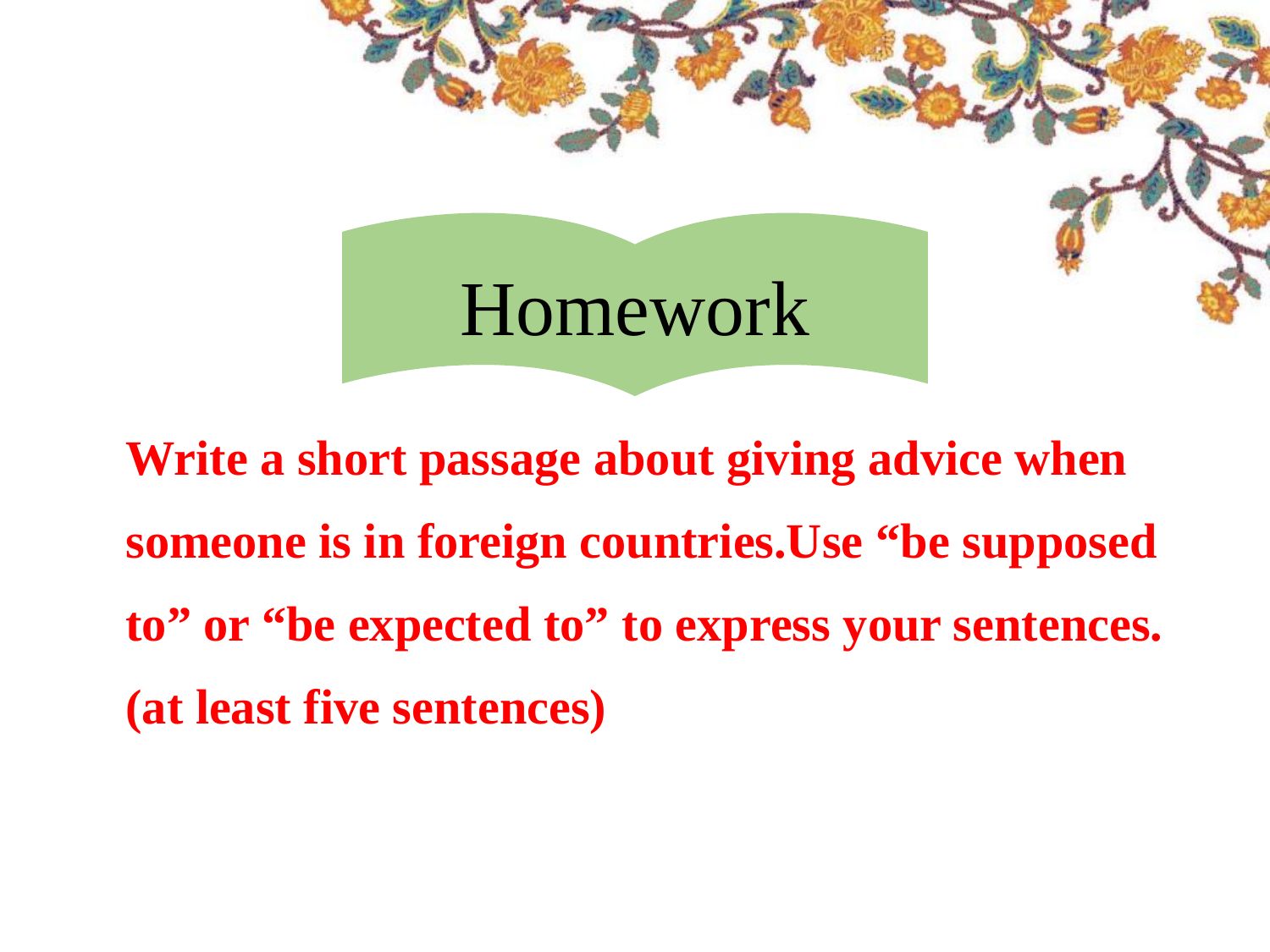

Homework
Write a short passage about giving advice when someone is in foreign countries.Use “be supposed to” or “be expected to” to express your sentences. (at least five sentences)